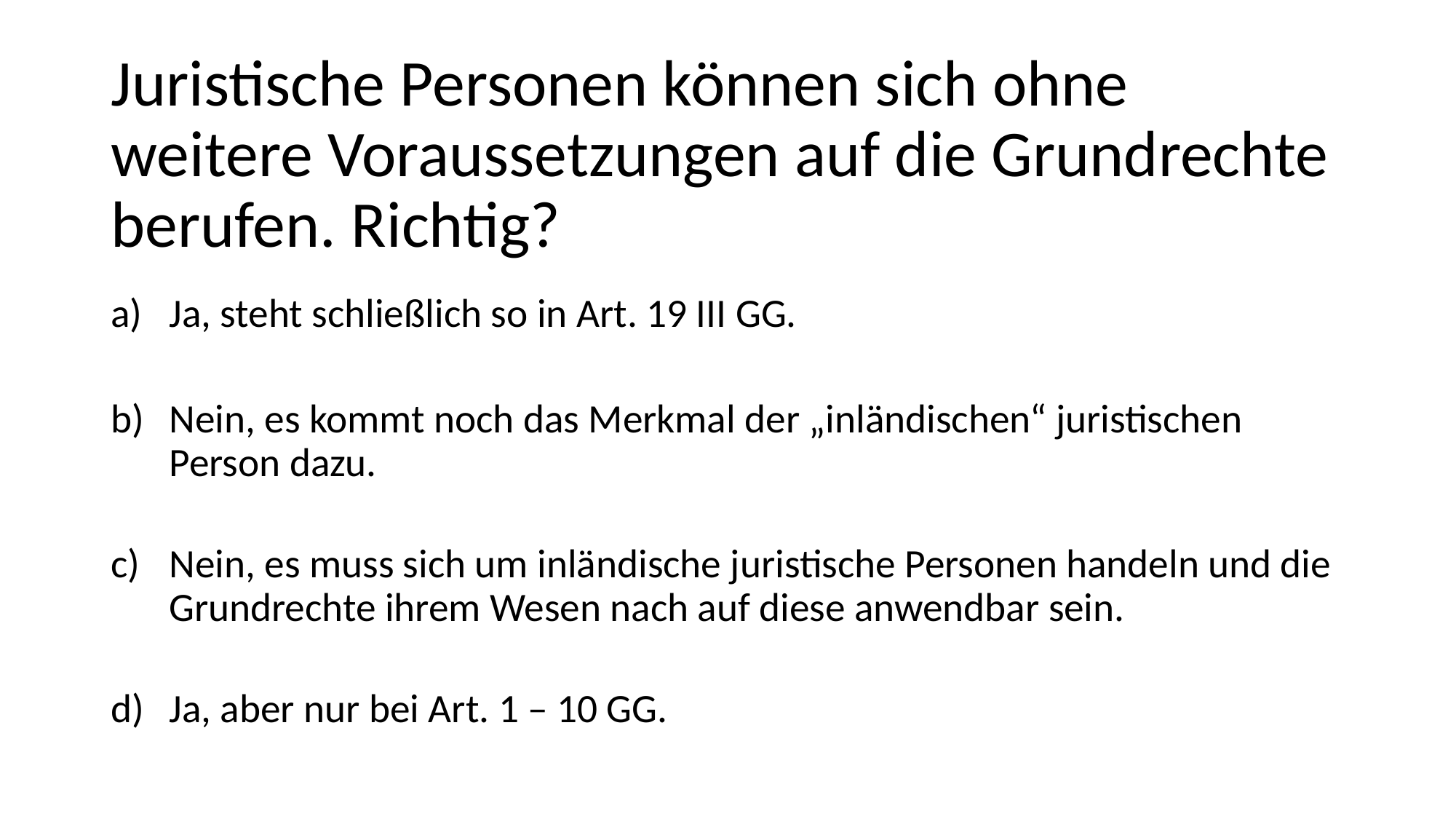

# Juristische Personen können sich ohne weitere Voraussetzungen auf die Grundrechte berufen. Richtig?
Ja, steht schließlich so in Art. 19 III GG.
Nein, es kommt noch das Merkmal der „inländischen“ juristischen Person dazu.
Nein, es muss sich um inländische juristische Personen handeln und die Grundrechte ihrem Wesen nach auf diese anwendbar sein.
Ja, aber nur bei Art. 1 – 10 GG.